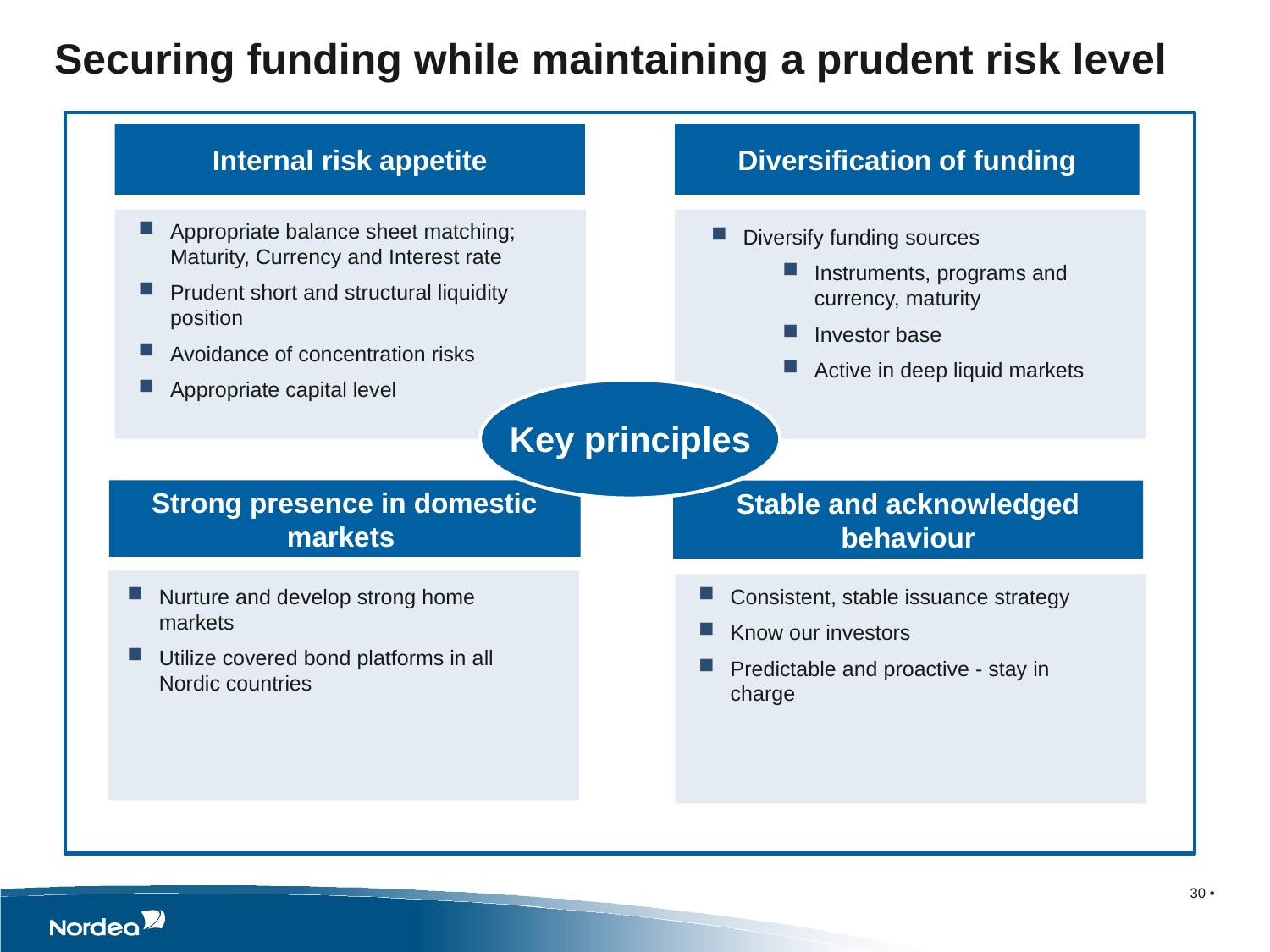

# Securing funding while maintaining a prudent risk level

Internal risk appetite
Diversification of funding

Appropriate balance sheet matching; Maturity, Currency and Interest rate
Prudent short and structural liquidity position
Avoidance of concentration risks
Appropriate capital level

Diversify funding sources
Instruments, programs and currency, maturity
Investor base
Active in deep liquid markets

Key principles
Strong presence in domestic markets
Stable and acknowledged behaviour

Nurture and develop strong home markets
Utilize covered bond platforms in all Nordic countries
Consistent, stable issuance strategy
Know our investors
Predictable and proactive - stay in charge

30 •